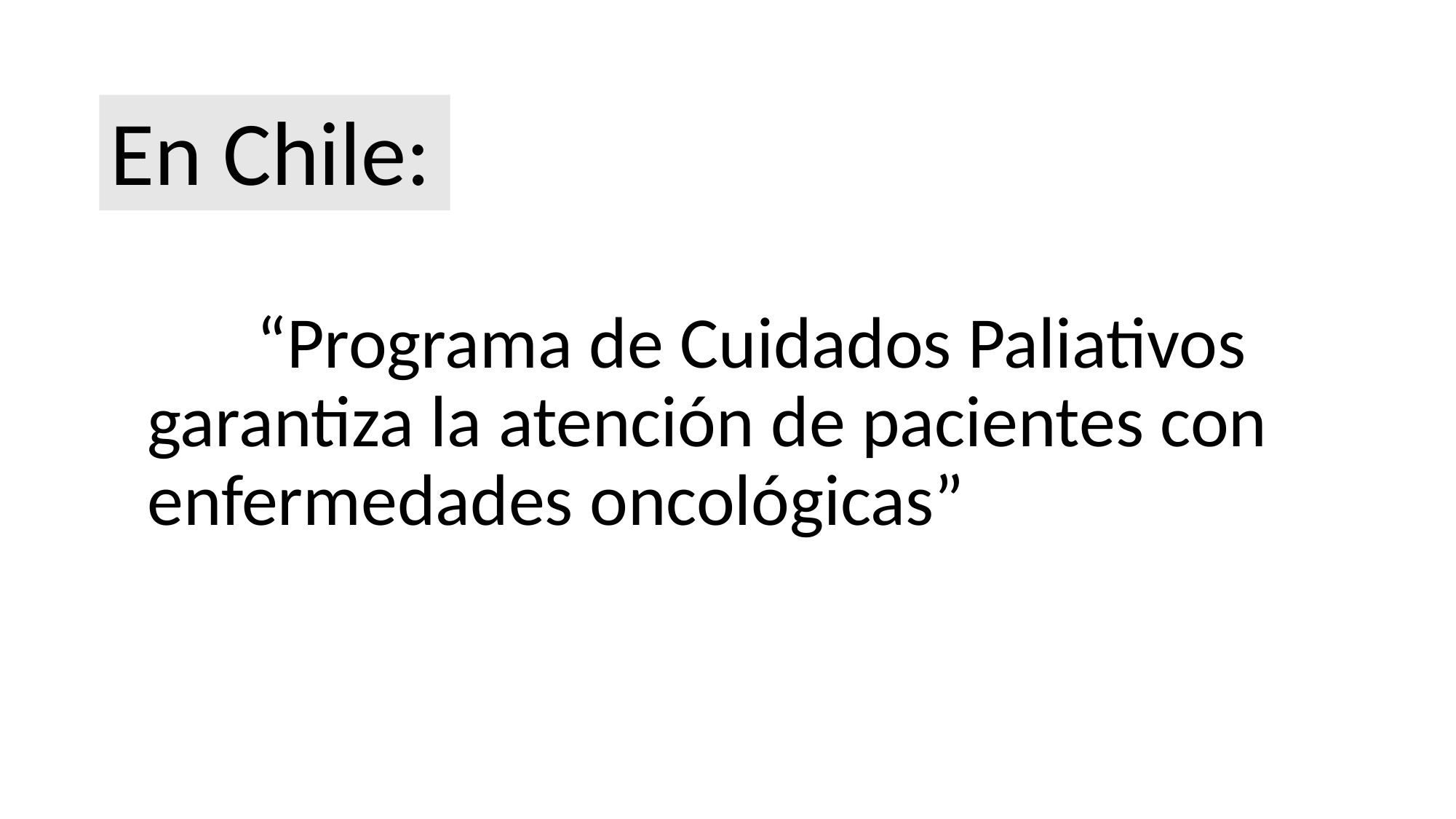

# En Chile:
	“Programa de Cuidados Paliativos garantiza la atención de pacientes con enfermedades oncológicas”